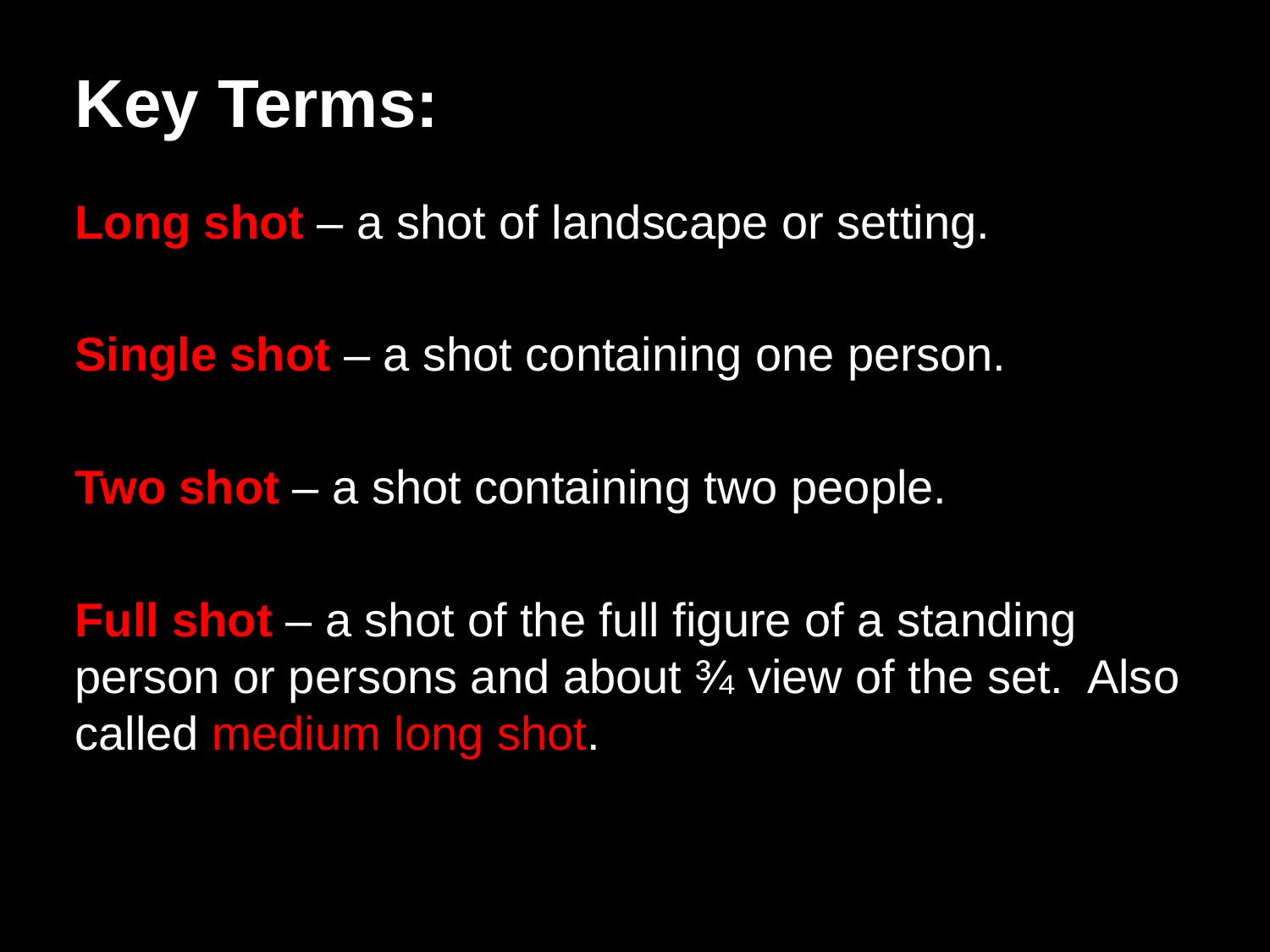

Key Terms:

Long shot – a shot of landscape or setting.

Single shot – a shot containing one person.

Two shot – a shot containing two people.

Full shot – a shot of the full figure of a standing person or persons and about ¾ view of the set.  Also called medium long shot.